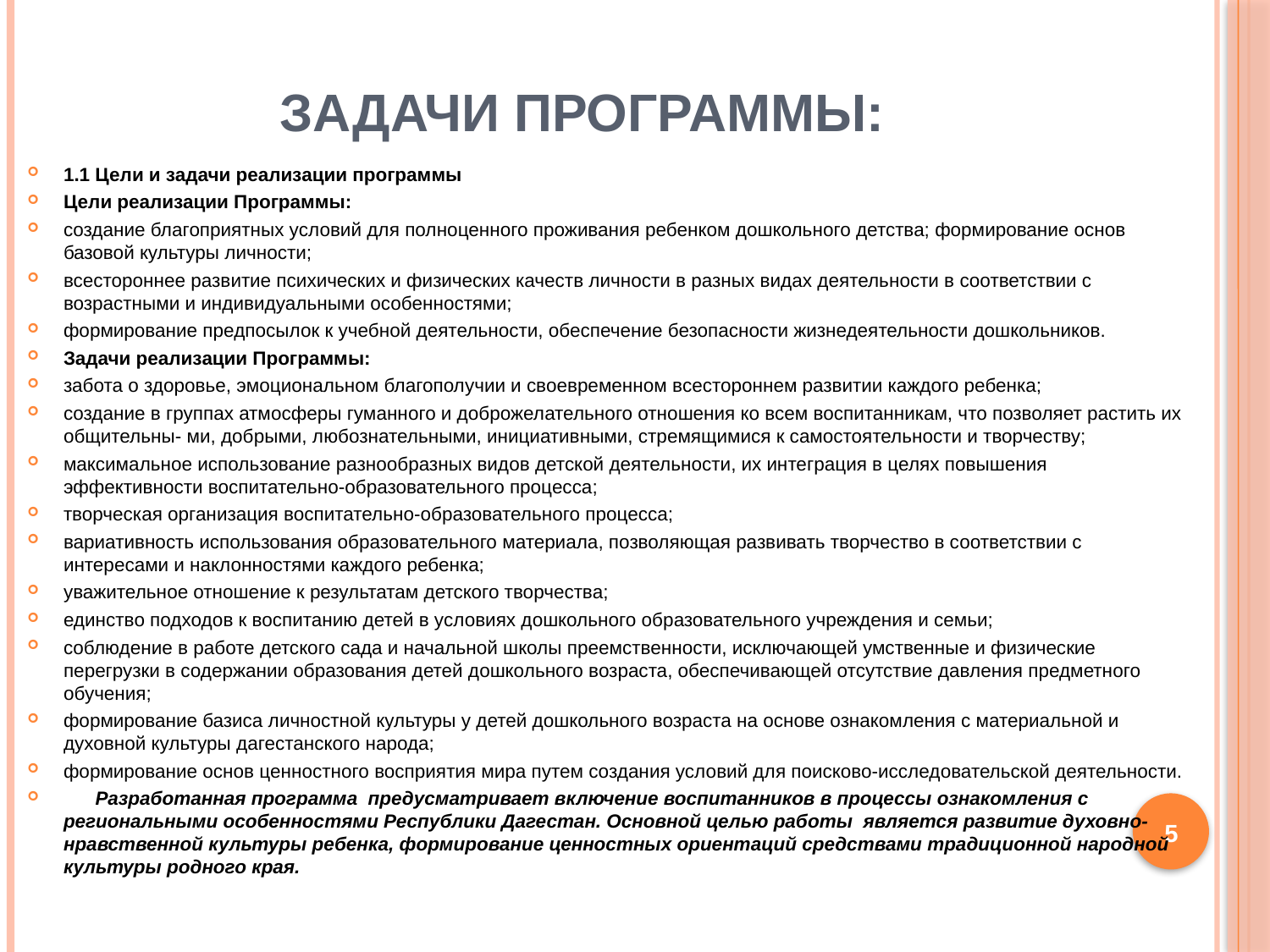

# Задачи программы:
1.1 Цели и задачи реализации программы
Цели реализации Программы:
создание благоприятных условий для полноценного проживания ребенком дошкольного детства; формирование основ базовой культуры личности;
всестороннее развитие психических и физических качеств личности в разных видах деятельности в соответствии с возрастными и индивидуальными особенностями;
формирование предпосылок к учебной деятельности, обеспечение безопасности жизнедеятельности дошкольников.
Задачи реализации Программы:
забота о здоровье, эмоциональном благополучии и своевременном всестороннем развитии каждого ребенка;
создание в группах атмосферы гуманного и доброжелательного отношения ко всем воспитанникам, что позволяет растить их общительны- ми, добрыми, любознательными, инициативными, стремящимися к самостоятельности и творчеству;
максимальное использование разнообразных видов детской деятельности, их интеграция в целях повышения эффективности воспитательно-образовательного процесса;
творческая организация воспитательно-образовательного процесса;
вариативность использования образовательного материала, позволяющая развивать творчество в соответствии с интересами и наклонностями каждого ребенка;
уважительное отношение к результатам детского творчества;
единство подходов к воспитанию детей в условиях дошкольного образовательного учреждения и семьи;
соблюдение в работе детского сада и начальной школы преемственности, исключающей умственные и физические перегрузки в содержании образования детей дошкольного возраста, обеспечивающей отсутствие давления предметного обучения;
формирование базиса личностной культуры у детей дошкольного возраста на основе ознакомления с материальной и духовной культуры дагестанского народа;
формирование основ ценностного восприятия мира путем создания условий для поисково-исследовательской деятельности.
      Разработанная программа  предусматривает включение воспитанников в процессы ознакомления с региональными особенностями Республики Дагестан. Основной целью работы  является развитие духовно-нравственной культуры ребенка, формирование ценностных ориентаций средствами традиционной народной культуры родного края.
5